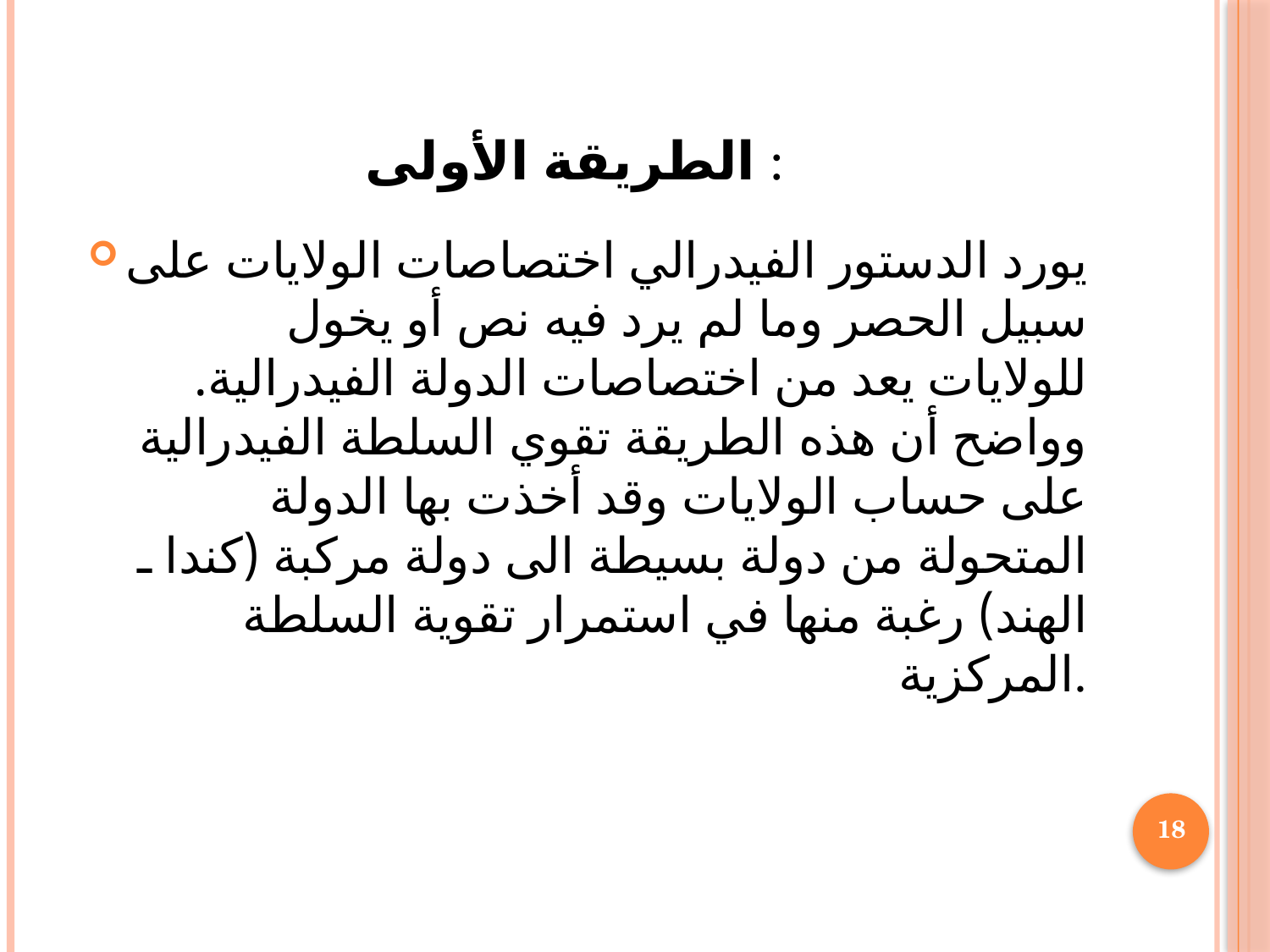

# الطريقة الأولى :
يورد الدستور الفيدرالي اختصاصات الولايات على سبيل الحصر وما لم يرد فيه نص أو يخول للولايات يعد من اختصاصات الدولة الفيدرالية. وواضح أن هذه الطريقة تقوي السلطة الفيدرالية على حساب الولايات وقد أخذت بها الدولة المتحولة من دولة بسيطة الى دولة مركبة (كندا ـ الهند) رغبة منها في استمرار تقوية السلطة  المركزية.
18